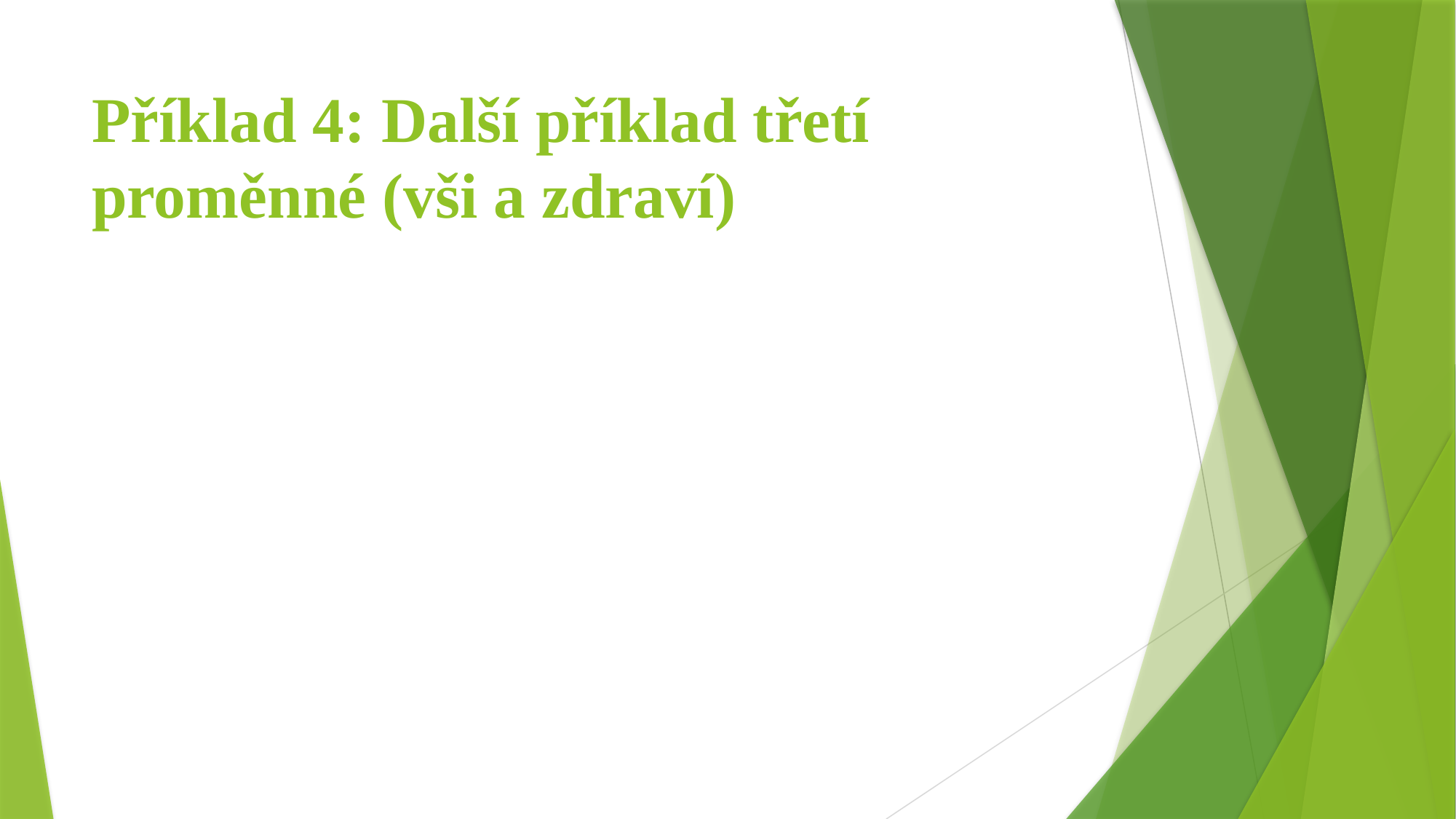

# Příklad 4: Další příklad třetí proměnné (vši a zdraví)